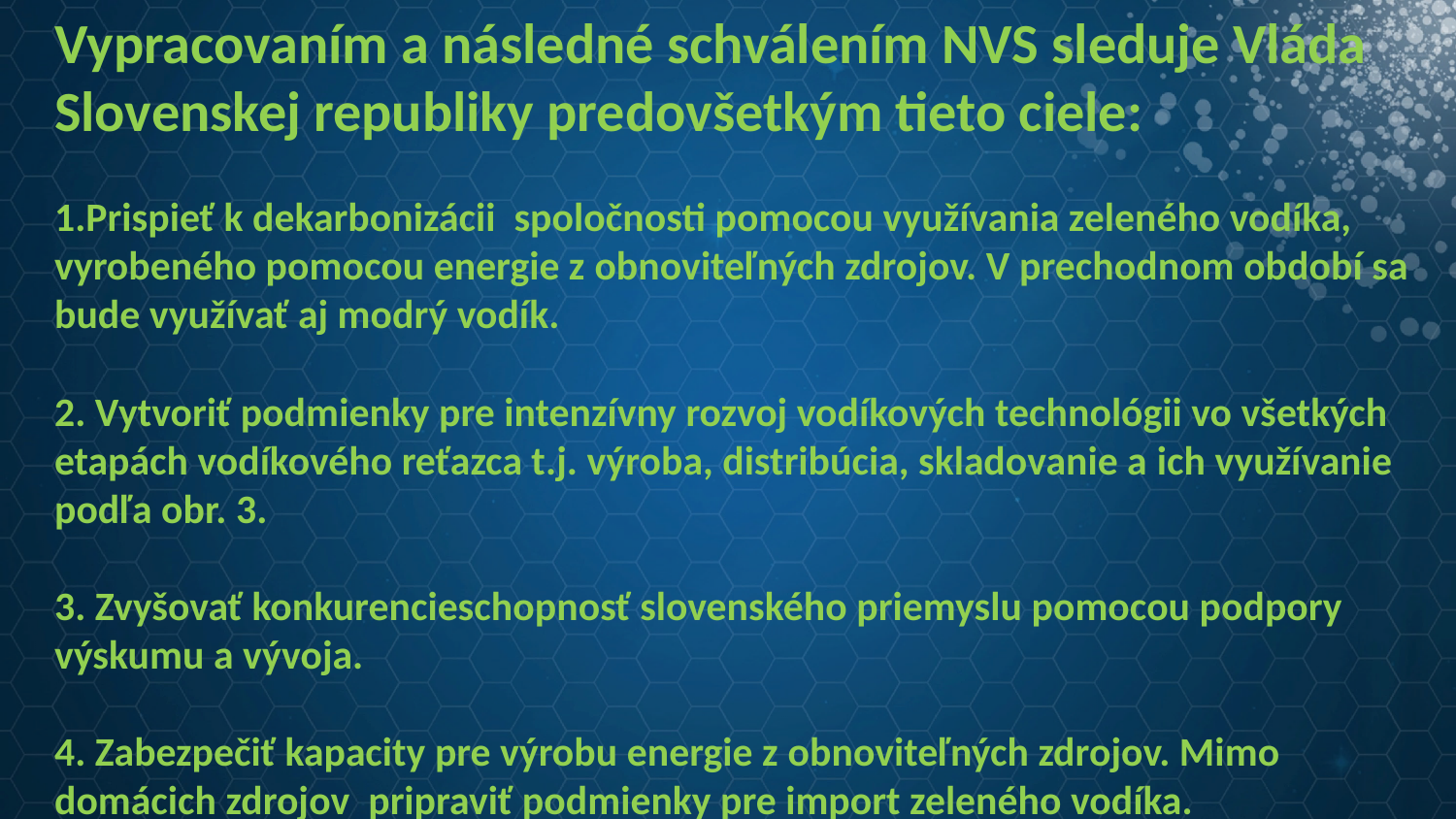

Vypracovaním a následné schválením NVS sleduje Vláda Slovenskej republiky predovšetkým tieto ciele:

1.Prispieť k dekarbonizácii  spoločnosti pomocou využívania zeleného vodíka, vyrobeného pomocou energie z obnoviteľných zdrojov. V prechodnom období sa bude využívať aj modrý vodík.

2. Vytvoriť podmienky pre intenzívny rozvoj vodíkových technológii vo všetkých etapách vodíkového reťazca t.j. výroba, distribúcia, skladovanie a ich využívanie podľa obr. 3.

3. Zvyšovať konkurencieschopnosť slovenského priemyslu pomocou podpory výskumu a vývoja.

4. Zabezpečiť kapacity pre výrobu energie z obnoviteľných zdrojov. Mimo domácich zdrojov  pripraviť podmienky pre import zeleného vodíka.